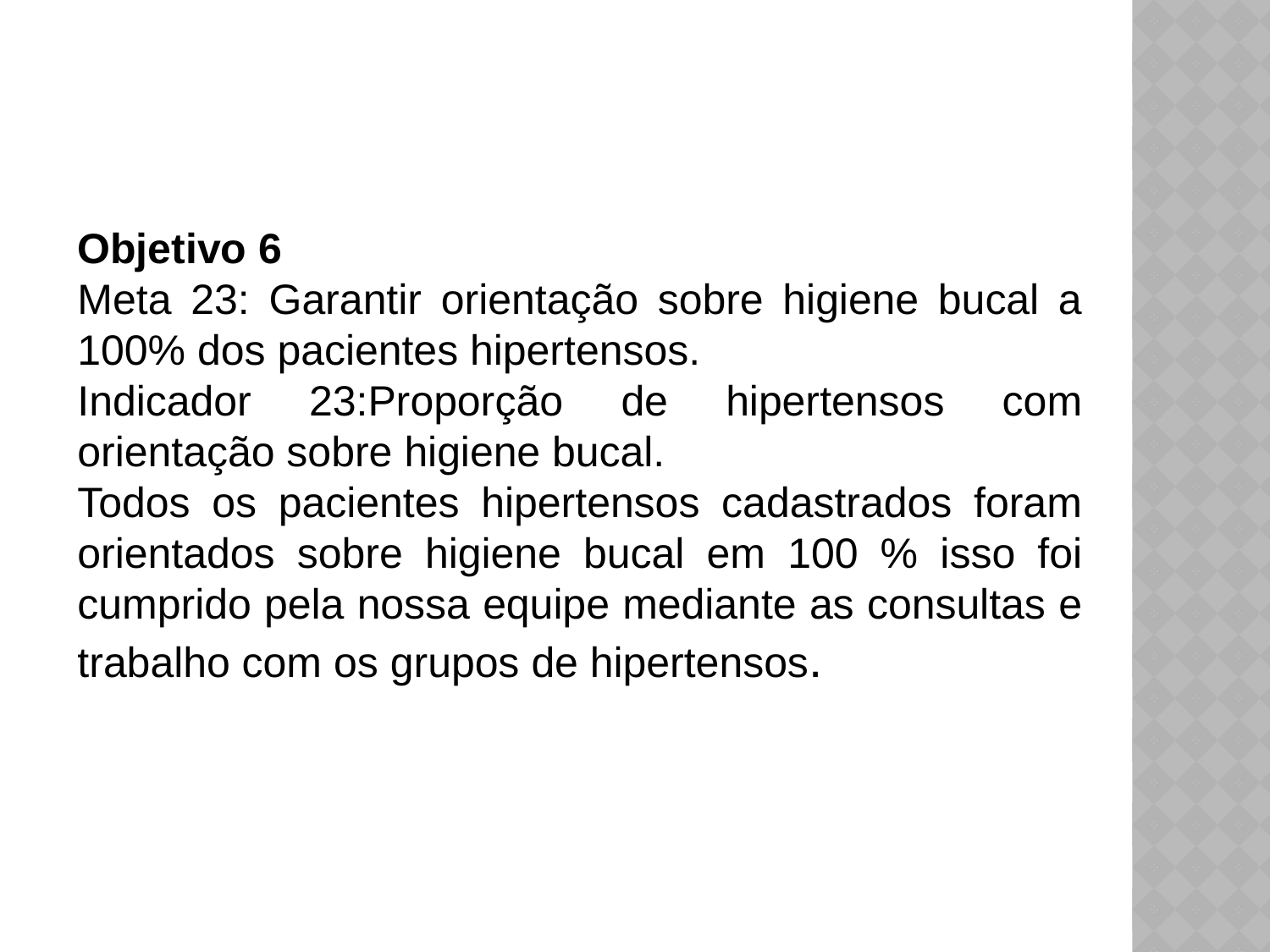

Objetivo 6
Meta 23: Garantir orientação sobre higiene bucal a 100% dos pacientes hipertensos.
Indicador 23:Proporção de hipertensos com orientação sobre higiene bucal.
Todos os pacientes hipertensos cadastrados foram orientados sobre higiene bucal em 100 % isso foi cumprido pela nossa equipe mediante as consultas e trabalho com os grupos de hipertensos.